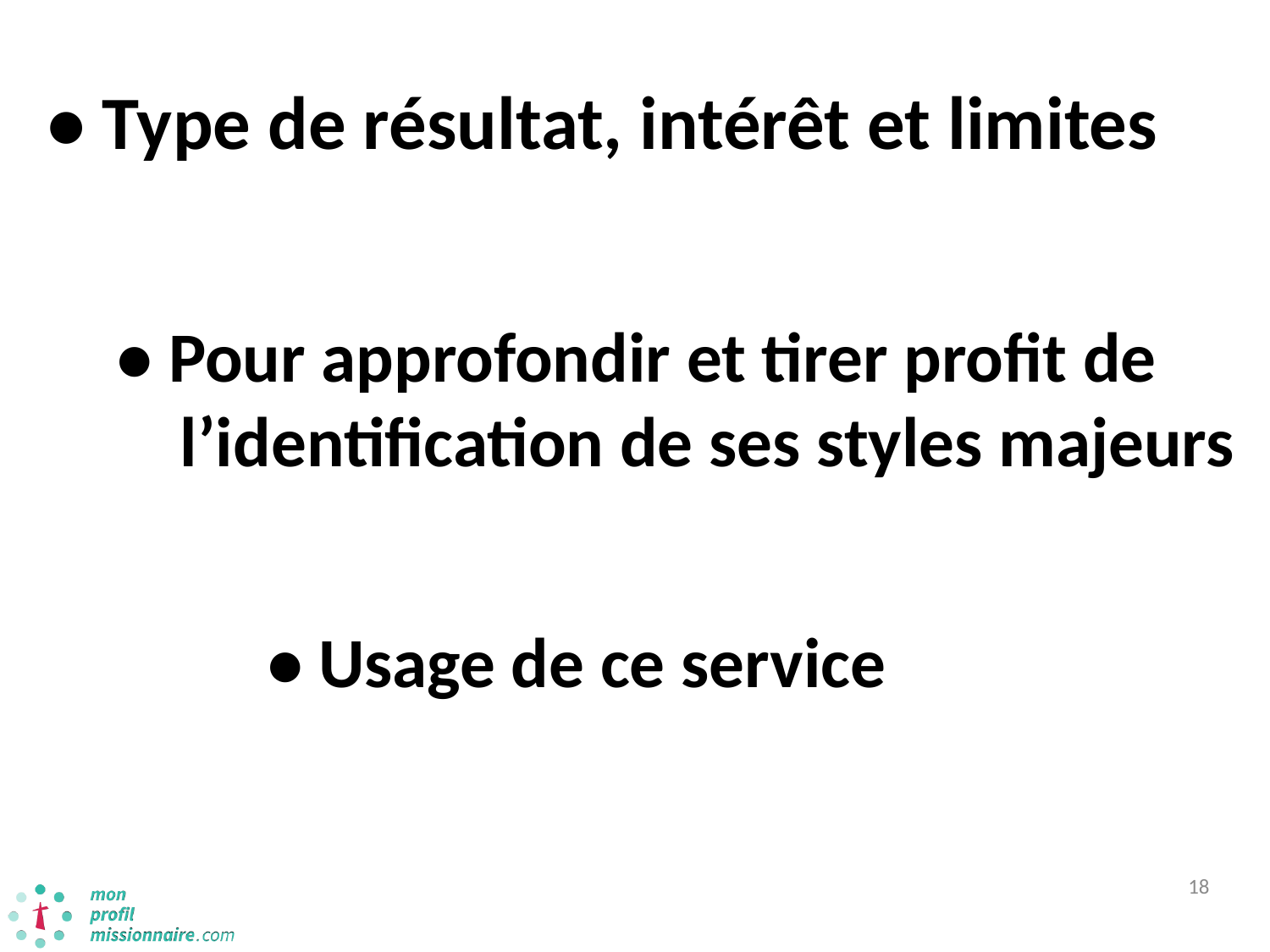

# • Type de résultat, intérêt et limites
• Pour approfondir et tirer profit de l’identification de ses styles majeurs
• Usage de ce service
18